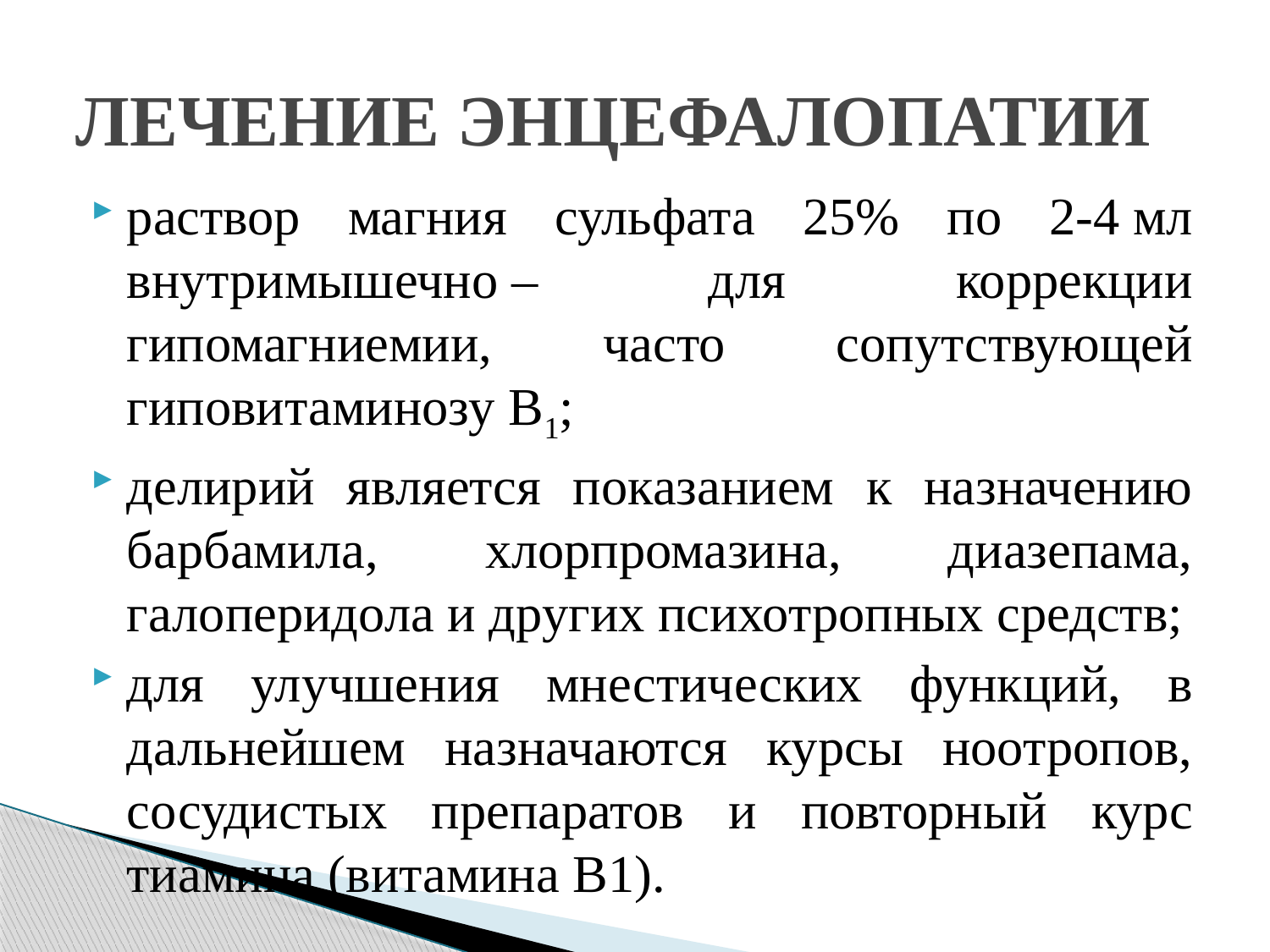

# ЛЕЧЕНИЕ ЭНЦЕФАЛОПАТИИ
раствор магния сульфата 25% по 2-4 мл внутримышечно ‒ для коррекции гипомагниемии, часто сопутствующей гиповитаминозу B1;
делирий является показанием к назначению барбамила, хлорпромазина, диазепама, галоперидола и других психотропных средств;
для улучшения мнестических функций, в дальнейшем назначаются курсы ноотропов, сосудистых препаратов и повторный курс тиамина (витамина В1).